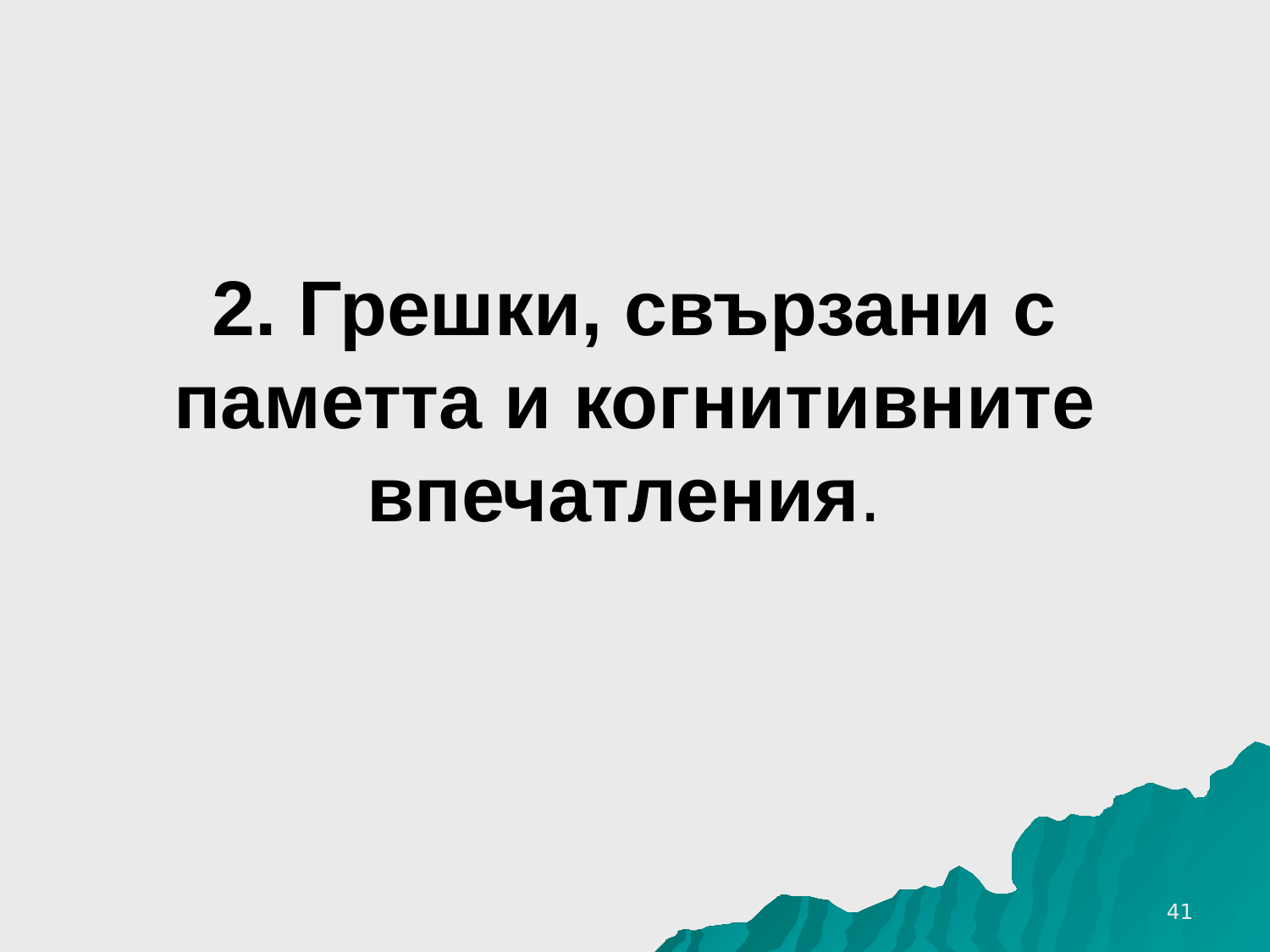

# 2. Грешки, свързани с паметта и когнитивните впечатления.
16.10.2016 г.
41